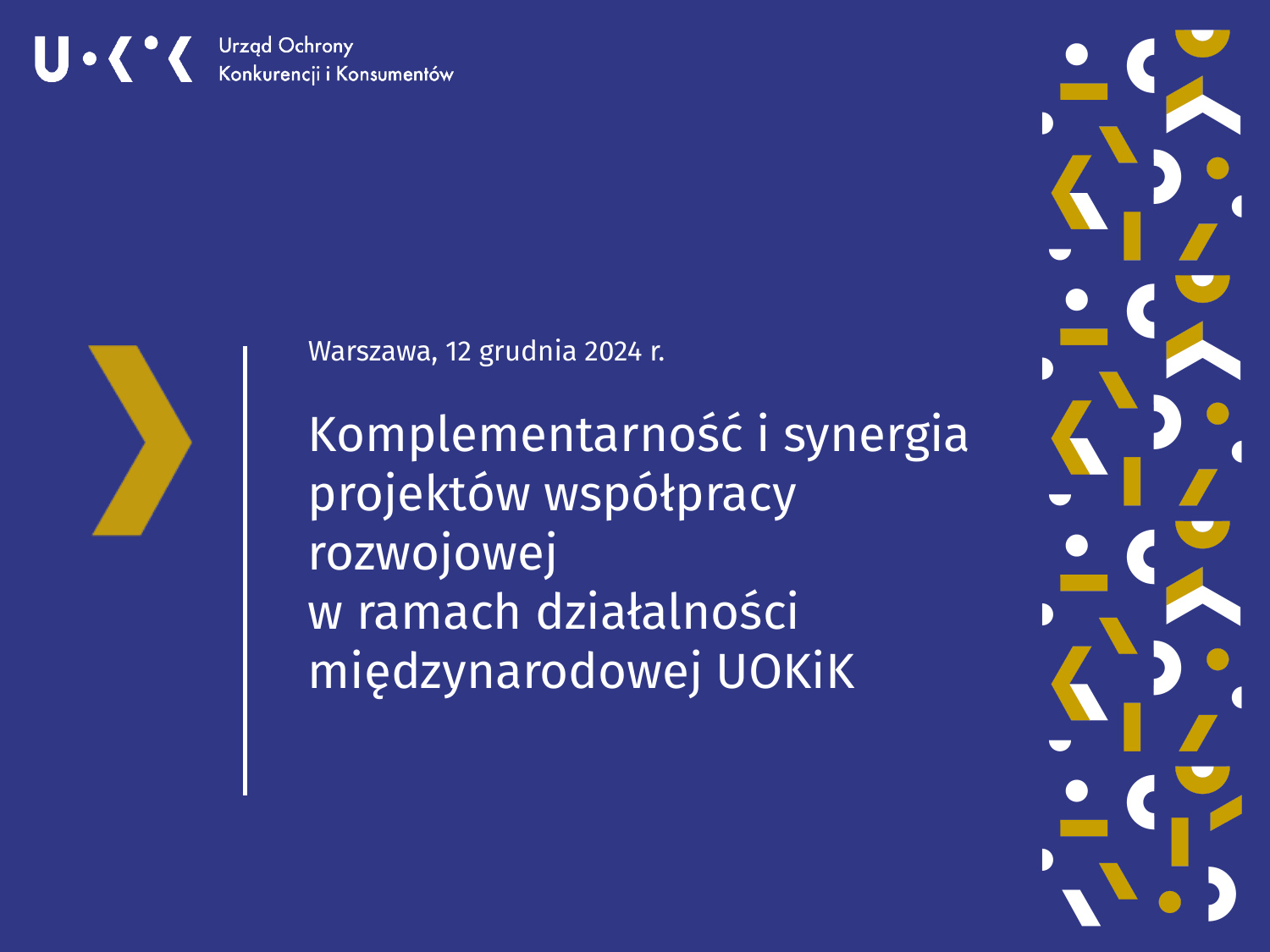

Warszawa, 12 grudnia 2024 r.
Komplementarność i synergia projektów współpracy rozwojowej
w ramach działalności międzynarodowej UOKiK